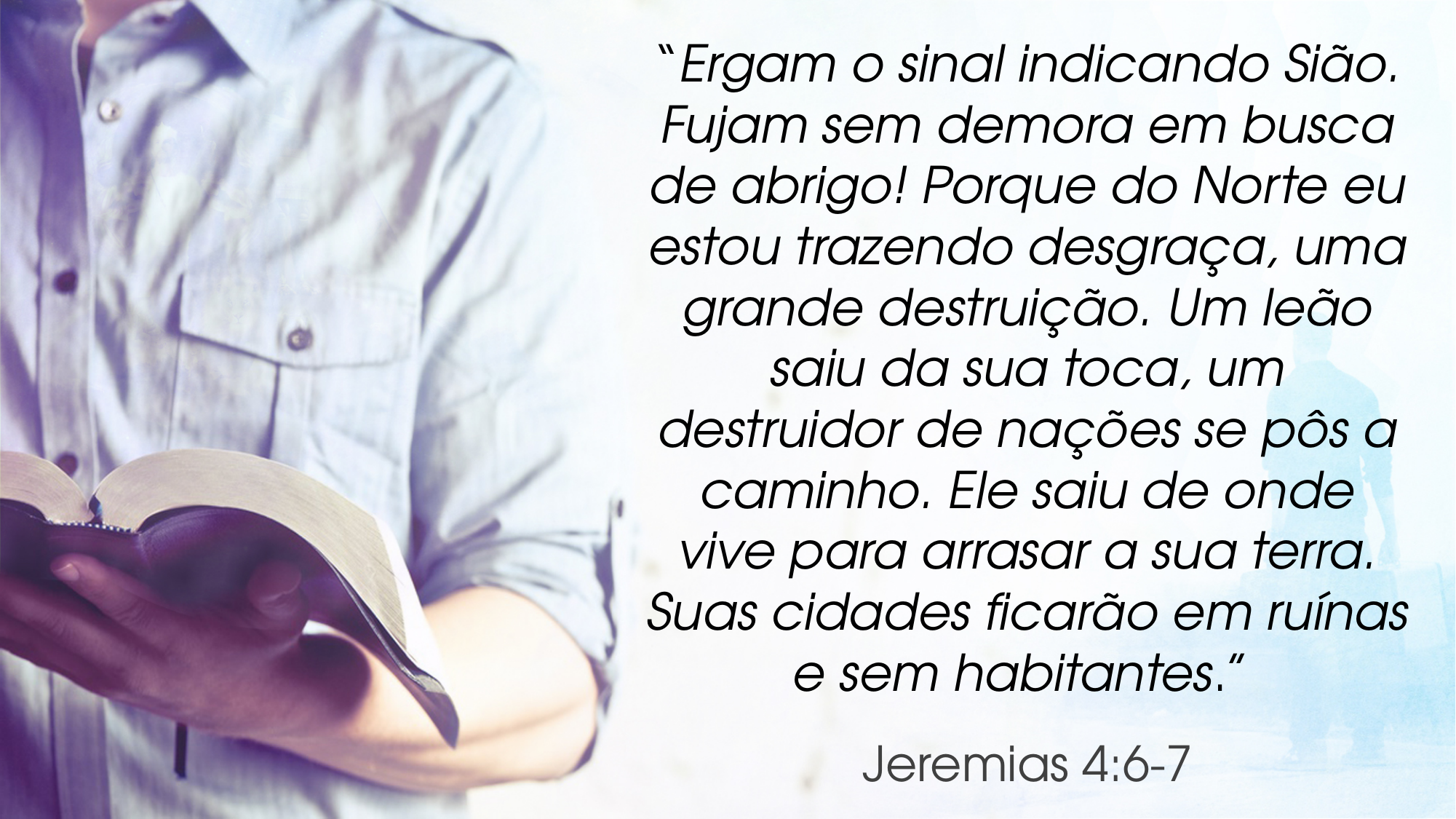

“Ergam o sinal indicando Sião. Fujam sem demora em busca de abrigo! Porque do Norte eu estou trazendo desgraça, uma grande destruição. Um leão saiu da sua toca, um destruidor de nações se pôs a caminho. Ele saiu de onde vive para arrasar a sua terra. Suas cidades ficarão em ruínas e sem habitantes.”
Jeremias 4:6-7